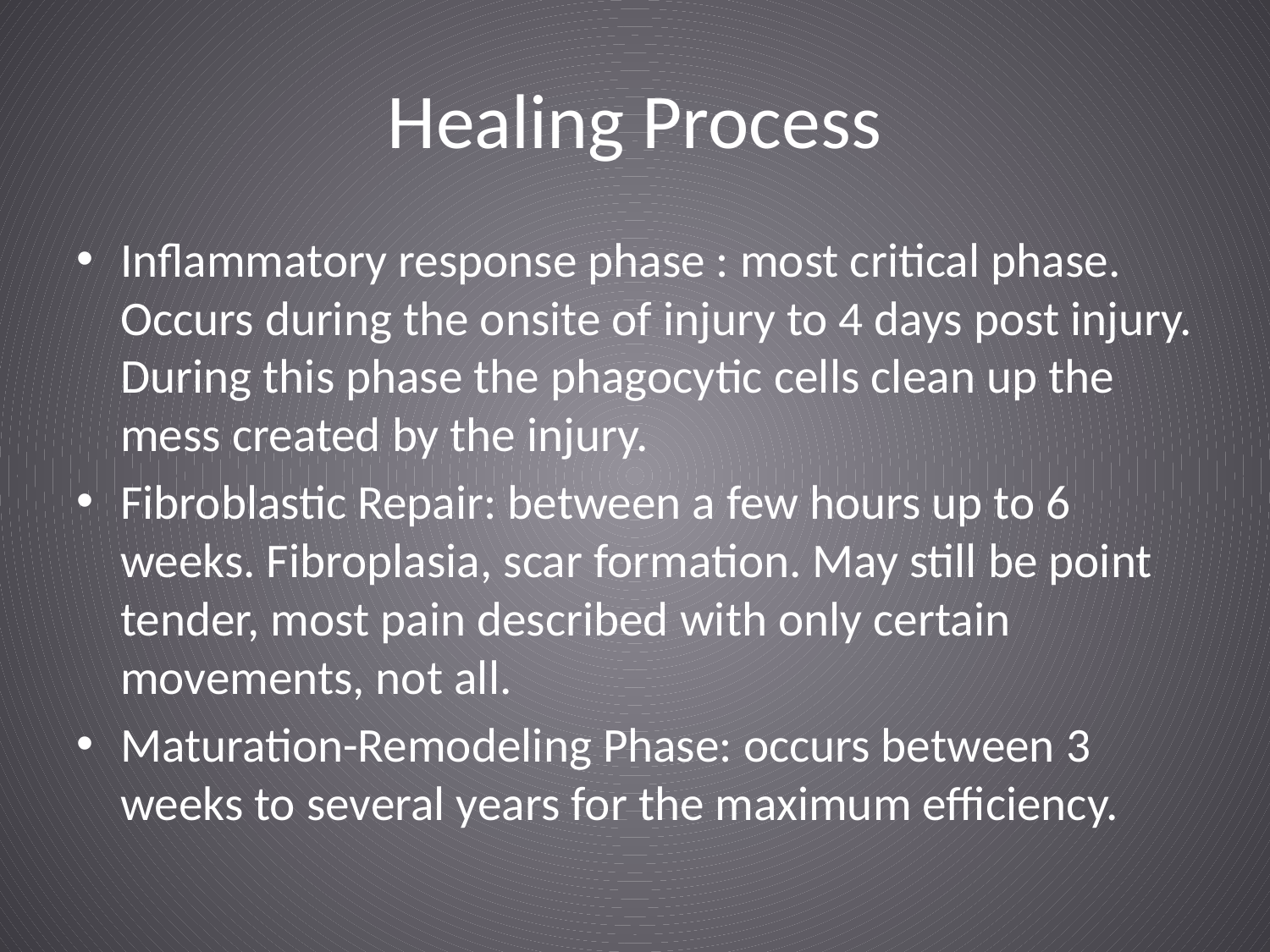

# Healing Process
Inflammatory response phase : most critical phase. Occurs during the onsite of injury to 4 days post injury. During this phase the phagocytic cells clean up the mess created by the injury.
Fibroblastic Repair: between a few hours up to 6 weeks. Fibroplasia, scar formation. May still be point tender, most pain described with only certain movements, not all.
Maturation-Remodeling Phase: occurs between 3 weeks to several years for the maximum efficiency.